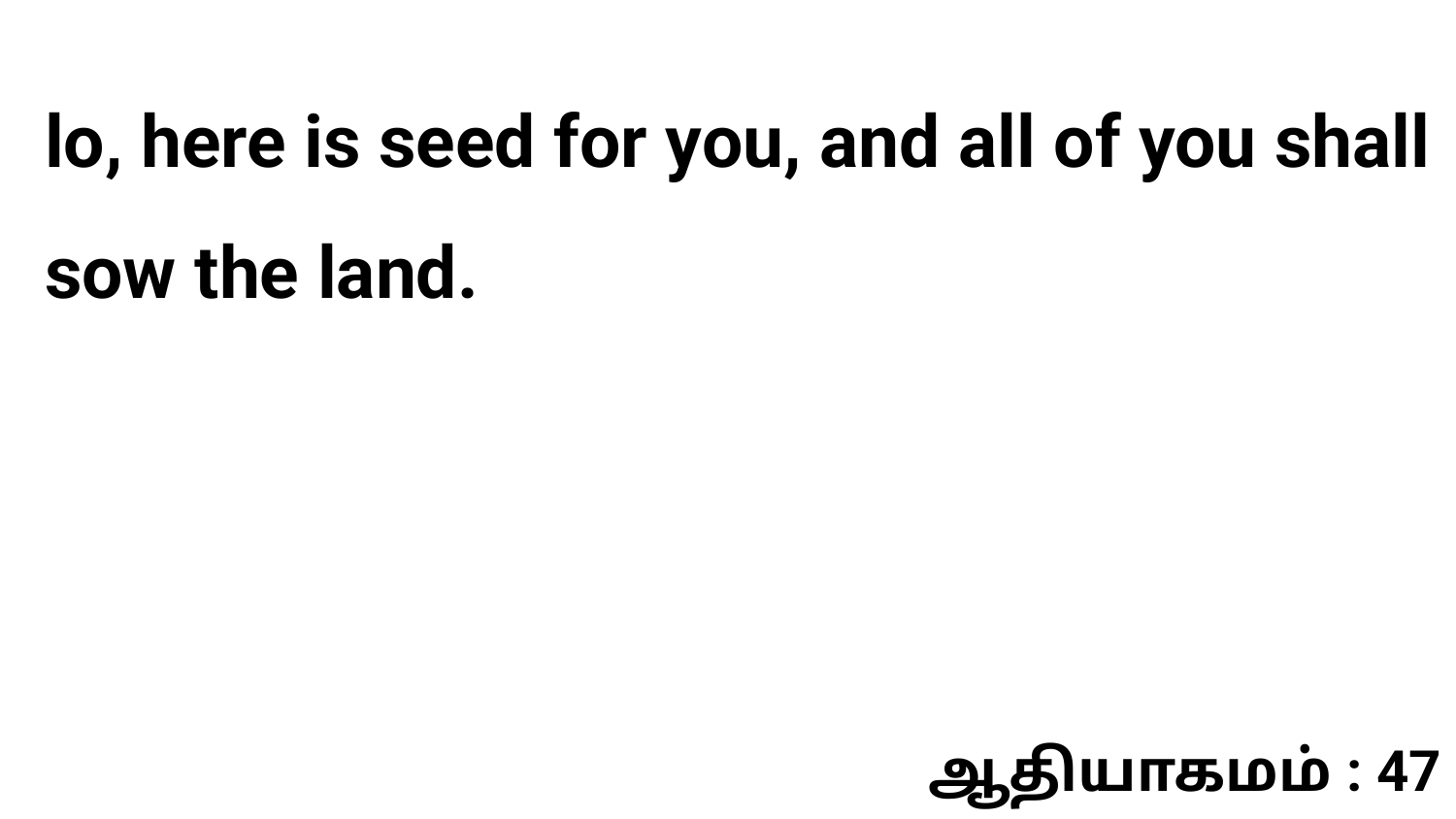

lo, here is seed for you, and all of you shall sow the land.
ஆதியாகமம் : 47